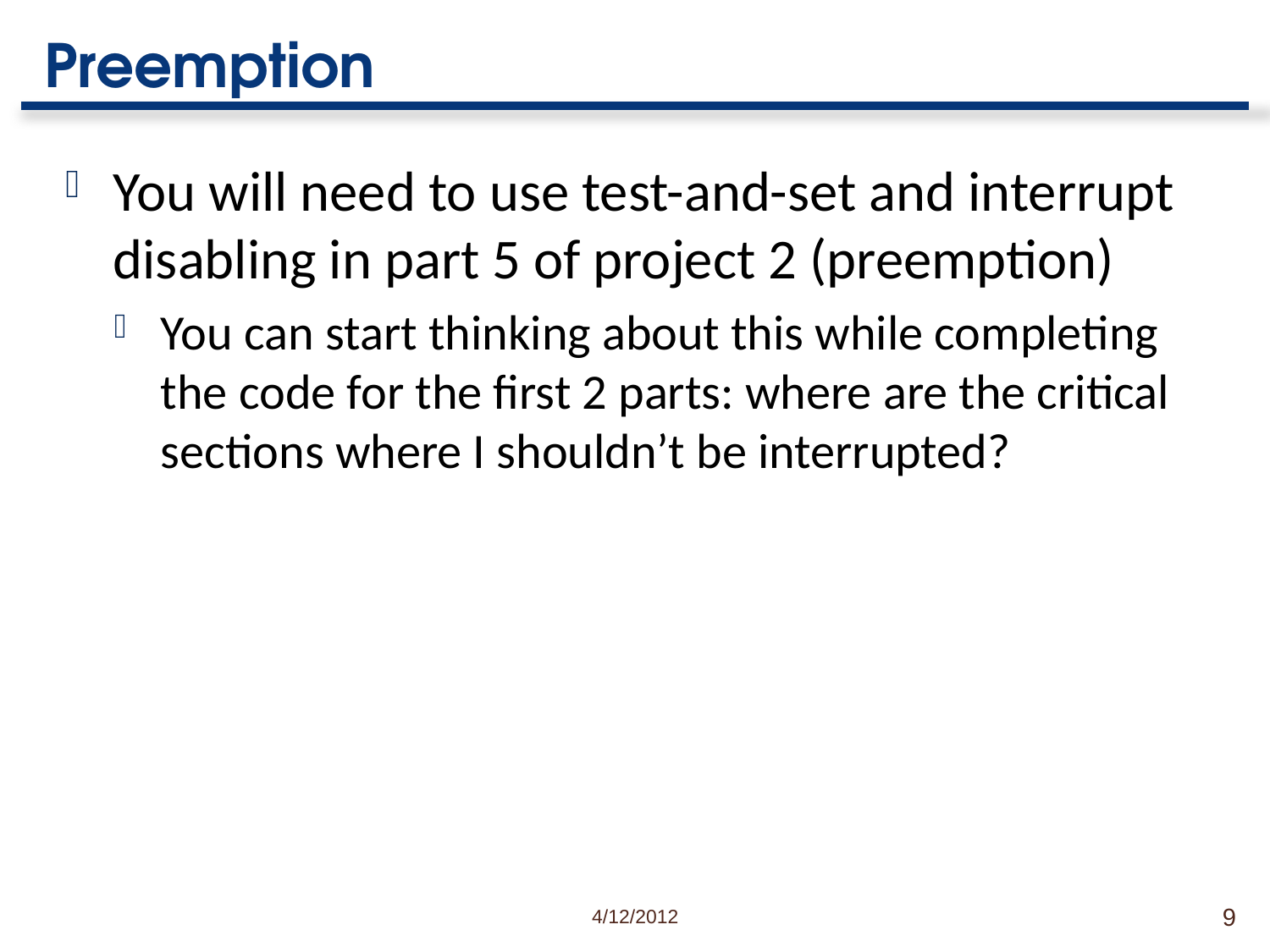

# Preemption
You will need to use test-and-set and interrupt disabling in part 5 of project 2 (preemption)
You can start thinking about this while completing the code for the first 2 parts: where are the critical sections where I shouldn’t be interrupted?
4/12/2012
9